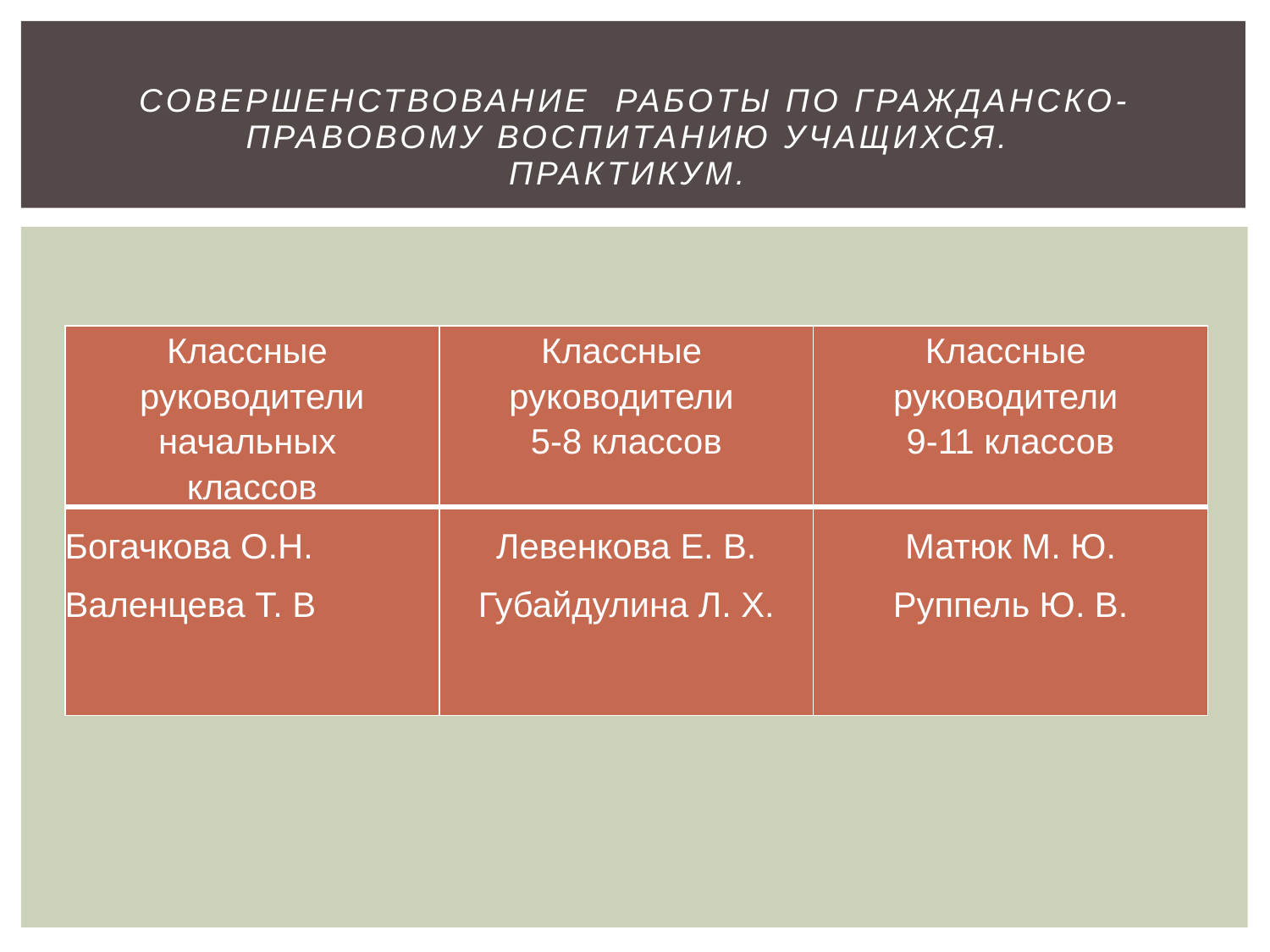

# Совершенствование  работы по гражданско-правовому воспитанию учащихся. Практикум.
| Классные руководители начальных классов | Классные руководители 5-8 классов | Классные руководители 9-11 классов |
| --- | --- | --- |
| Богачкова О.Н. Валенцева Т. В | Левенкова Е. В. Губайдулина Л. Х. | Матюк М. Ю. Руппель Ю. В. |